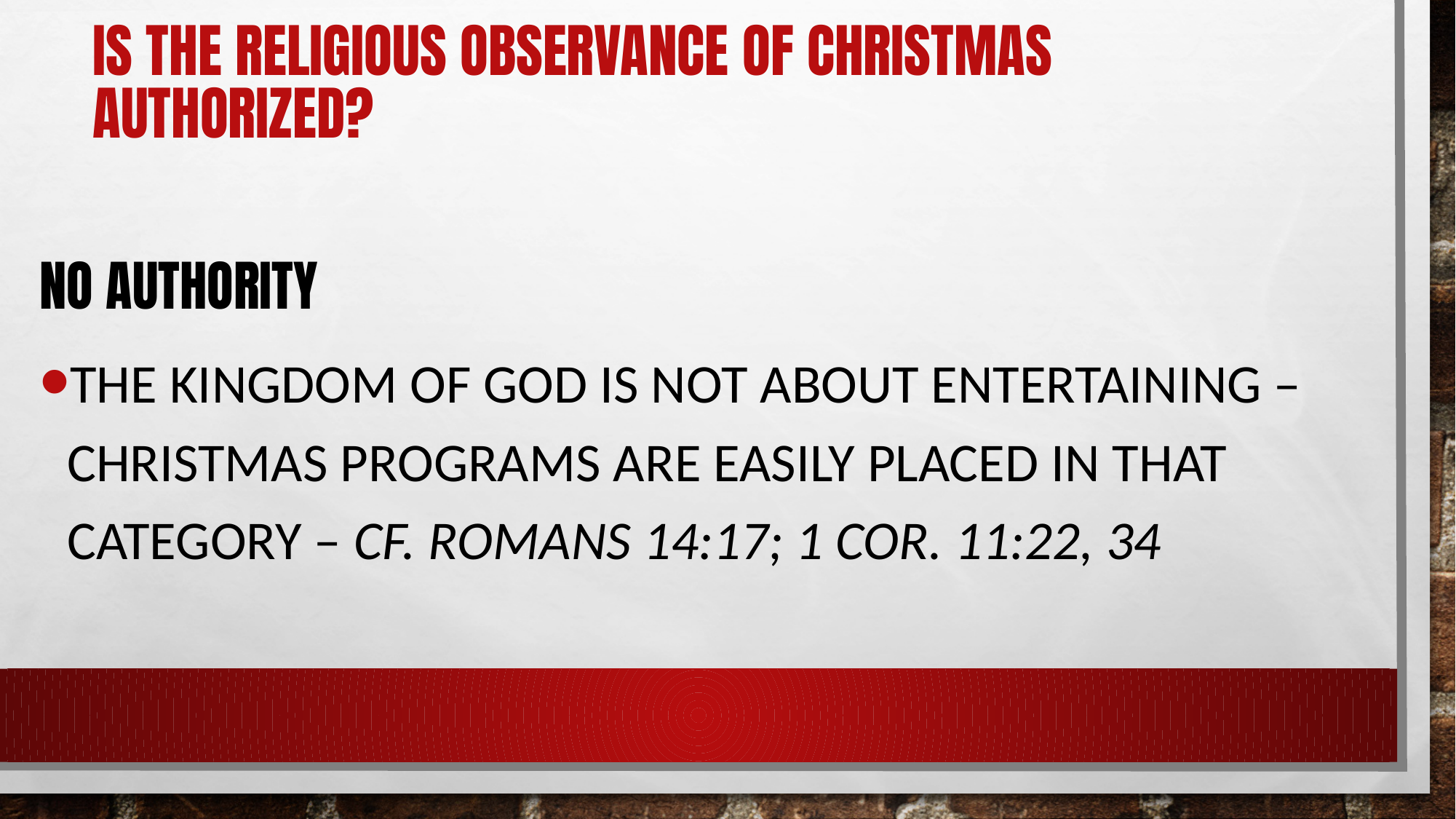

# Is the religious observance of Christmas authorized?
No authority
The kingdom of God is not about entertaining – Christmas programs are easily placed in that category – cf. Romans 14:17; 1 Cor. 11:22, 34